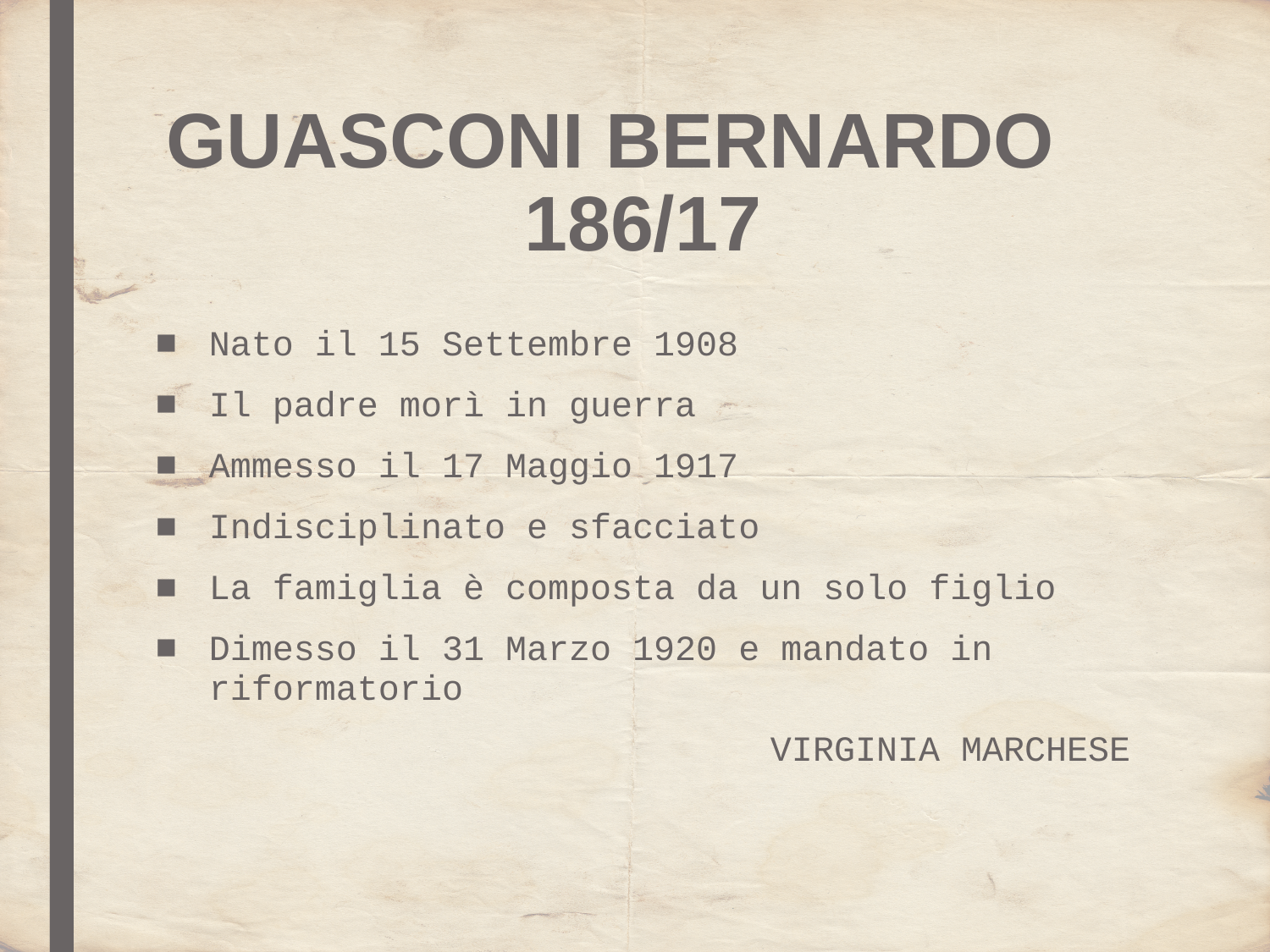

# GUASCONI BERNARDO    186/17
Nato il 15 Settembre 1908
Il padre morì in guerra
Ammesso il 17 Maggio 1917
Indisciplinato e sfacciato
La famiglia è composta da un solo figlio
Dimesso il 31 Marzo 1920 e mandato in riformatorio
VIRGINIA MARCHESE